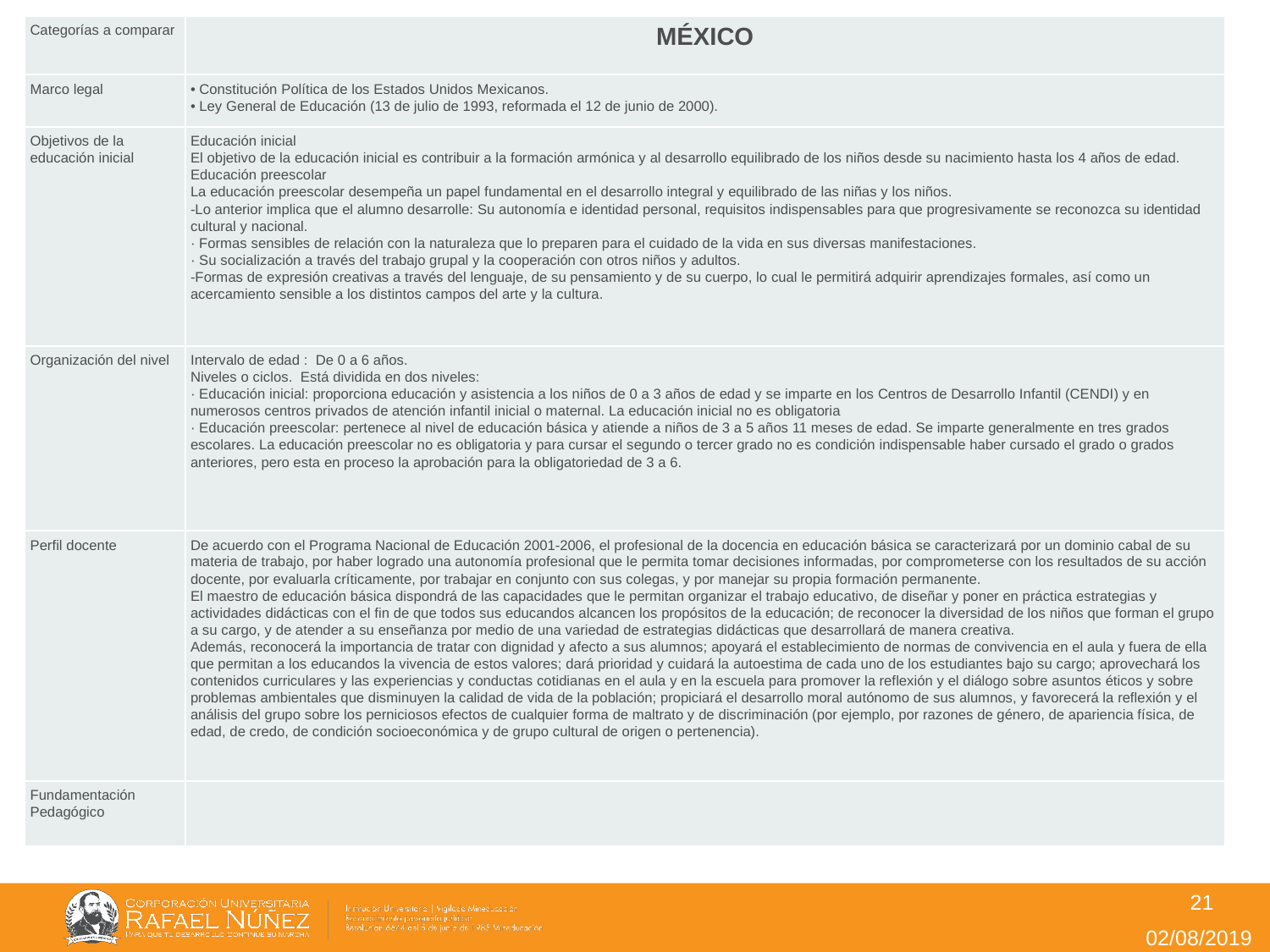

| Categorías a comparar | MÉXICO |
| --- | --- |
| Marco legal | • Constitución Política de los Estados Unidos Mexicanos. • Ley General de Educación (13 de julio de 1993, reformada el 12 de junio de 2000). |
| Objetivos de la educación inicial | Educación inicial El objetivo de la educación inicial es contribuir a la formación armónica y al desarrollo equilibrado de los niños desde su nacimiento hasta los 4 años de edad. Educación preescolar La educación preescolar desempeña un papel fundamental en el desarrollo integral y equilibrado de las niñas y los niños. -Lo anterior implica que el alumno desarrolle: Su autonomía e identidad personal, requisitos indispensables para que progresivamente se reconozca su identidad cultural y nacional. · Formas sensibles de relación con la naturaleza que lo preparen para el cuidado de la vida en sus diversas manifestaciones. · Su socialización a través del trabajo grupal y la cooperación con otros niños y adultos. -Formas de expresión creativas a través del lenguaje, de su pensamiento y de su cuerpo, lo cual le permitirá adquirir aprendizajes formales, así como un acercamiento sensible a los distintos campos del arte y la cultura. |
| Organización del nivel | Intervalo de edad : De 0 a 6 años. Niveles o ciclos. Está dividida en dos niveles: · Educación inicial: proporciona educación y asistencia a los niños de 0 a 3 años de edad y se imparte en los Centros de Desarrollo Infantil (CENDI) y en numerosos centros privados de atención infantil inicial o maternal. La educación inicial no es obligatoria · Educación preescolar: pertenece al nivel de educación básica y atiende a niños de 3 a 5 años 11 meses de edad. Se imparte generalmente en tres grados escolares. La educación preescolar no es obligatoria y para cursar el segundo o tercer grado no es condición indispensable haber cursado el grado o grados anteriores, pero esta en proceso la aprobación para la obligatoriedad de 3 a 6. |
| Perfil docente | De acuerdo con el Programa Nacional de Educación 2001-2006, el profesional de la docencia en educación básica se caracterizará por un dominio cabal de su materia de trabajo, por haber logrado una autonomía profesional que le permita tomar decisiones informadas, por comprometerse con los resultados de su acción docente, por evaluarla críticamente, por trabajar en conjunto con sus colegas, y por manejar su propia formación permanente. El maestro de educación básica dispondrá de las capacidades que le permitan organizar el trabajo educativo, de diseñar y poner en práctica estrategias y actividades didácticas con el fin de que todos sus educandos alcancen los propósitos de la educación; de reconocer la diversidad de los niños que forman el grupo a su cargo, y de atender a su enseñanza por medio de una variedad de estrategias didácticas que desarrollará de manera creativa. Además, reconocerá la importancia de tratar con dignidad y afecto a sus alumnos; apoyará el establecimiento de normas de convivencia en el aula y fuera de ella que permitan a los educandos la vivencia de estos valores; dará prioridad y cuidará la autoestima de cada uno de los estudiantes bajo su cargo; aprovechará los contenidos curriculares y las experiencias y conductas cotidianas en el aula y en la escuela para promover la reflexión y el diálogo sobre asuntos éticos y sobre problemas ambientales que disminuyen la calidad de vida de la población; propiciará el desarrollo moral autónomo de sus alumnos, y favorecerá la reflexión y el análisis del grupo sobre los perniciosos efectos de cualquier forma de maltrato y de discriminación (por ejemplo, por razones de género, de apariencia física, de edad, de credo, de condición socioeconómica y de grupo cultural de origen o pertenencia). |
| Fundamentación Pedagógico |  |
21